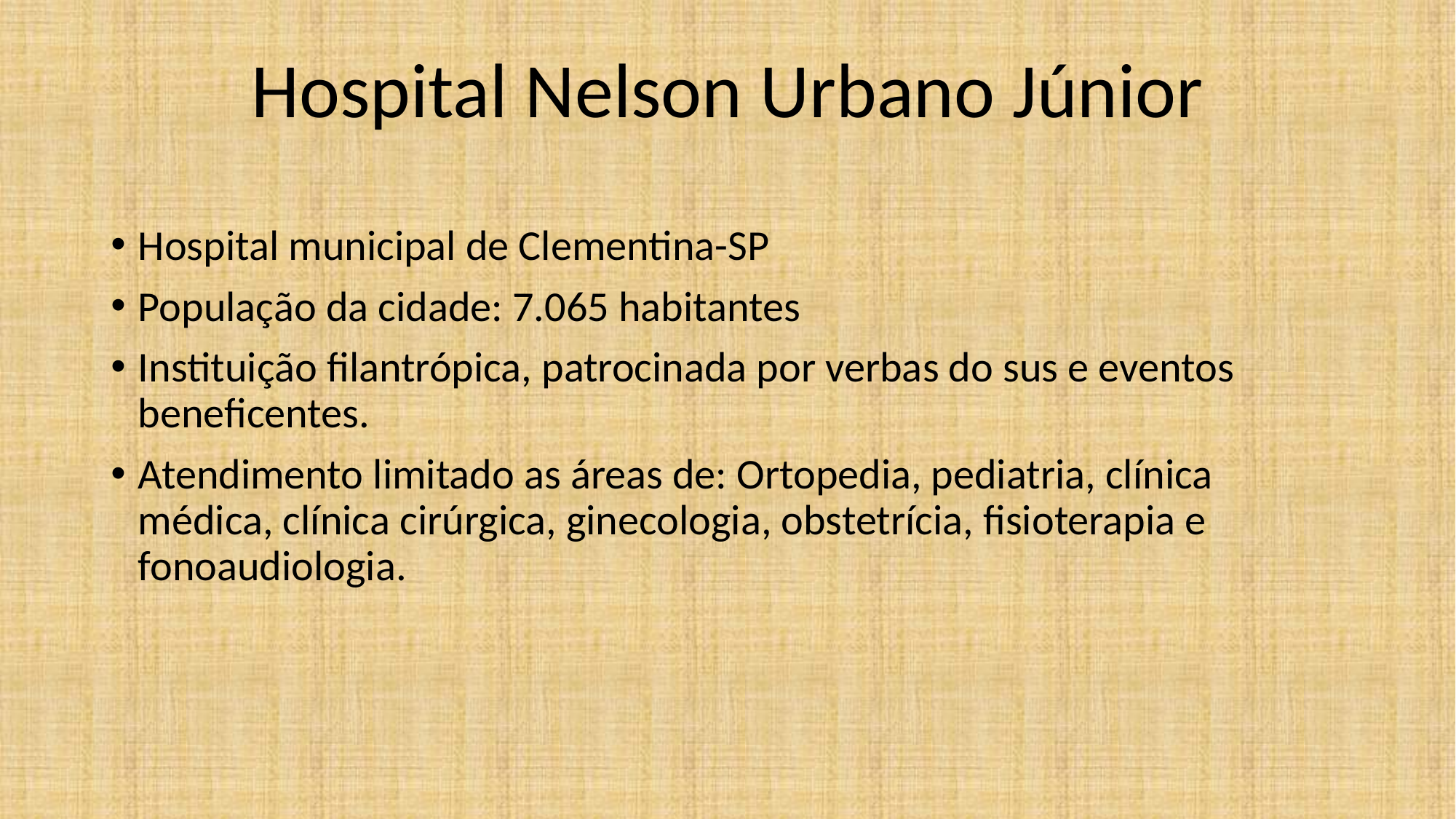

# Hospital Nelson Urbano Júnior
Hospital municipal de Clementina-SP
População da cidade: 7.065 habitantes
Instituição filantrópica, patrocinada por verbas do sus e eventos beneficentes.
Atendimento limitado as áreas de: Ortopedia, pediatria, clínica médica, clínica cirúrgica, ginecologia, obstetrícia, fisioterapia e fonoaudiologia.